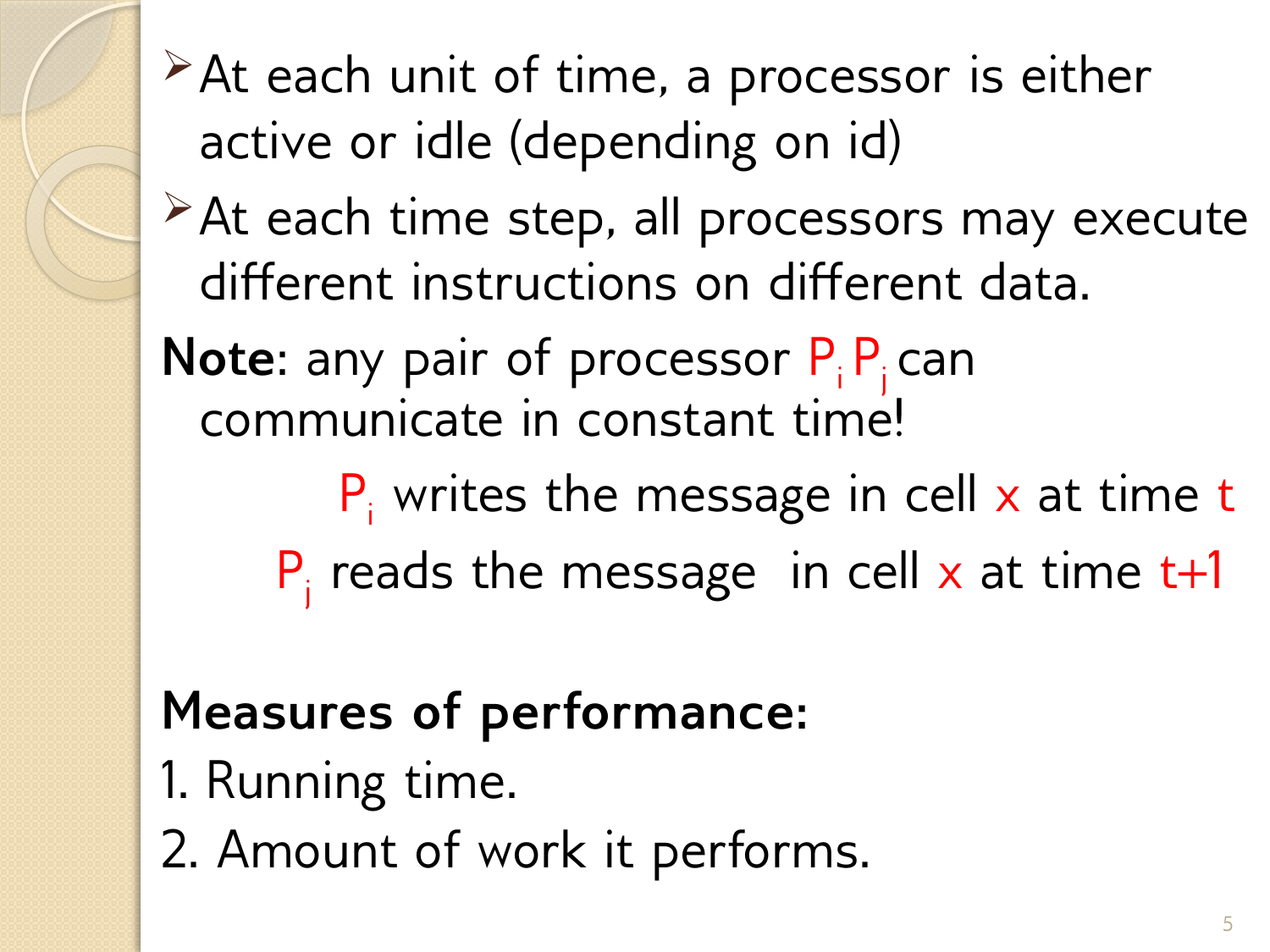

At each unit of time, a processor is either active or idle (depending on id)
At each time step, all processors may execute different instructions on different data.
Note: any pair of processor Pi Pj can communicate in constant time!
   	 Pi  writes the message in cell x at time t
       Pj  reads the message  in cell x at time t+1

Measures of performance:
1. Running time.
2. Amount of work it performs.

#
5